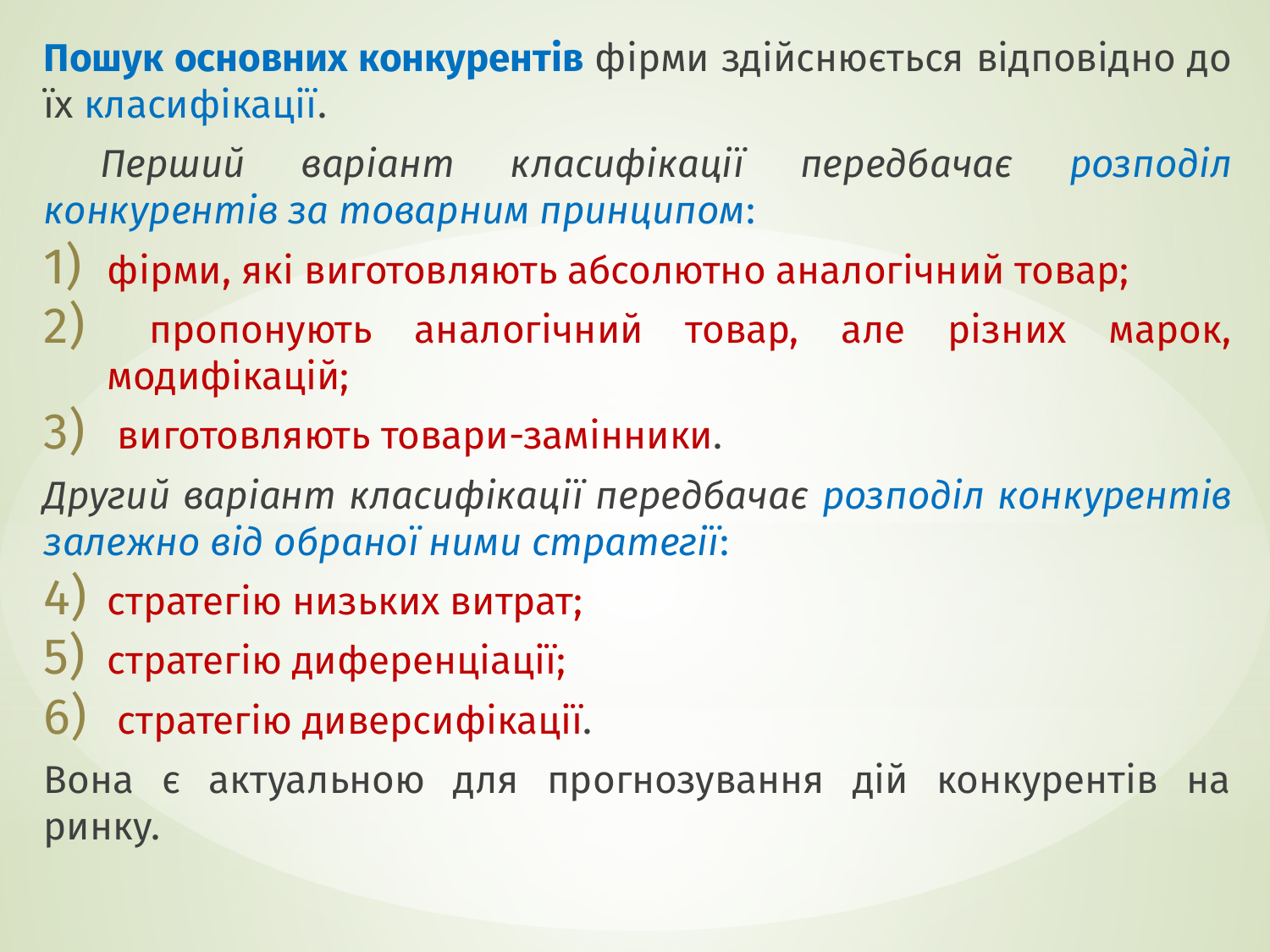

Пошук основних конкурентів фірми здійснюється відповідно до їх класифікації.
 Перший варіант класифікації передбачає розподіл конкурентів за товарним принципом:
фірми, які виготовляють абсолютно аналогічний товар;
 пропонують аналогічний товар, але різних марок, модифікацій;
 виготовляють товари-замінники.
Другий варіант класифікації передбачає розподіл конкурентів залежно від обраної ними стратегії:
стратегію низьких витрат;
стратегію диференціації;
 стратегію диверсифікації.
Вона є актуальною для прогнозування дій конкурентів на ринку.